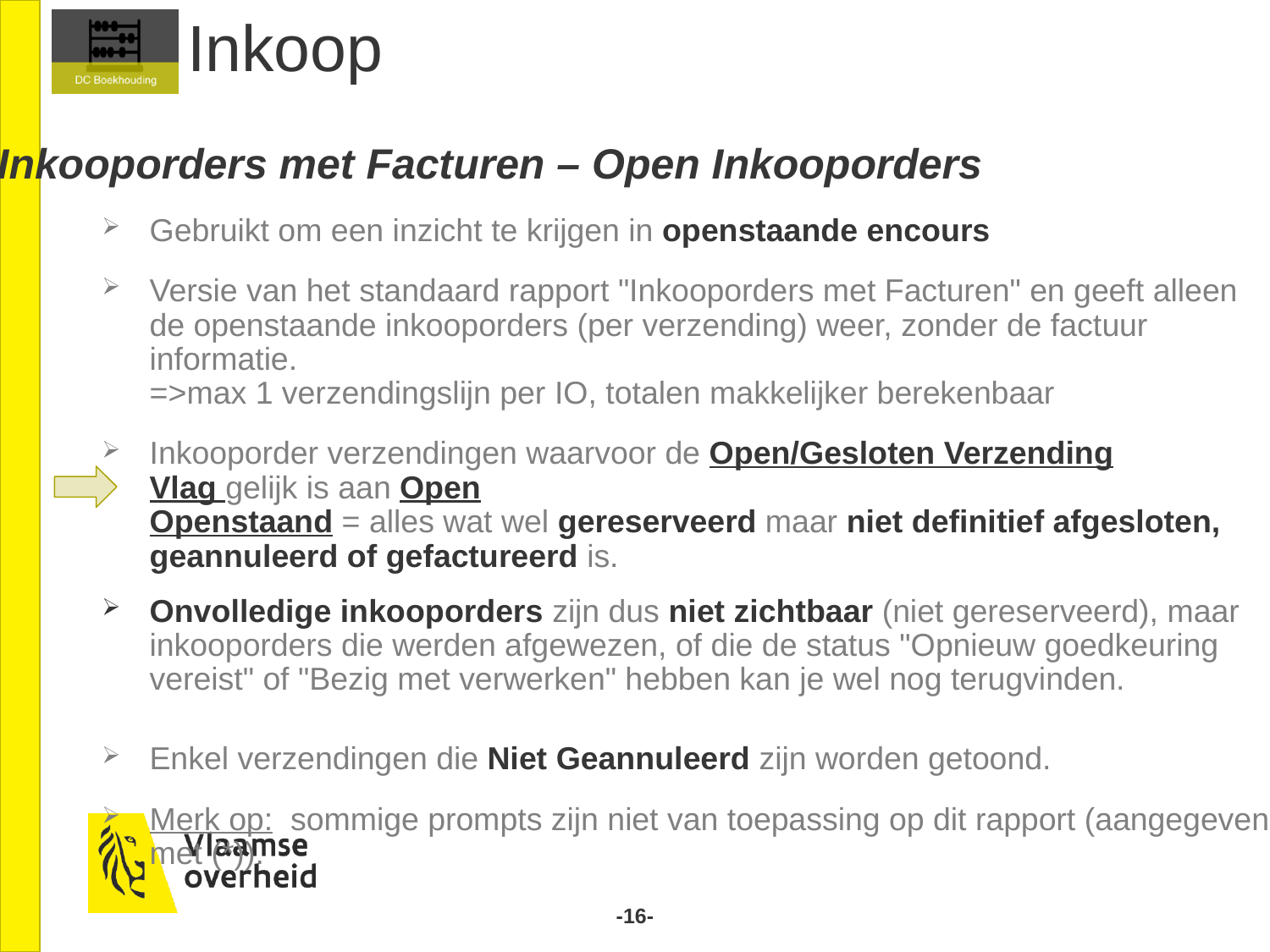

# Inkoop
Inkooporders met Facturen – Open Inkooporders
Gebruikt om een inzicht te krijgen in openstaande encours

Versie van het standaard rapport "Inkooporders met Facturen" en geeft alleen de openstaande inkooporders (per verzending) weer, zonder de factuur informatie.
=>max 1 verzendingslijn per IO, totalen makkelijker berekenbaar

Inkooporder verzendingen waarvoor de Open/Gesloten Verzending Vlag gelijk is aan Open
Openstaand = alles wat wel gereserveerd maar niet definitief afgesloten, geannuleerd of gefactureerd is.
Onvolledige inkooporders zijn dus niet zichtbaar (niet gereserveerd), maar inkooporders die werden afgewezen, of die de status "Opnieuw goedkeuring vereist" of "Bezig met verwerken" hebben kan je wel nog terugvinden.

Enkel verzendingen die Niet Geannuleerd zijn worden getoond.

Merk op:  sommige prompts zijn niet van toepassing op dit rapport (aangegeven met (*)).